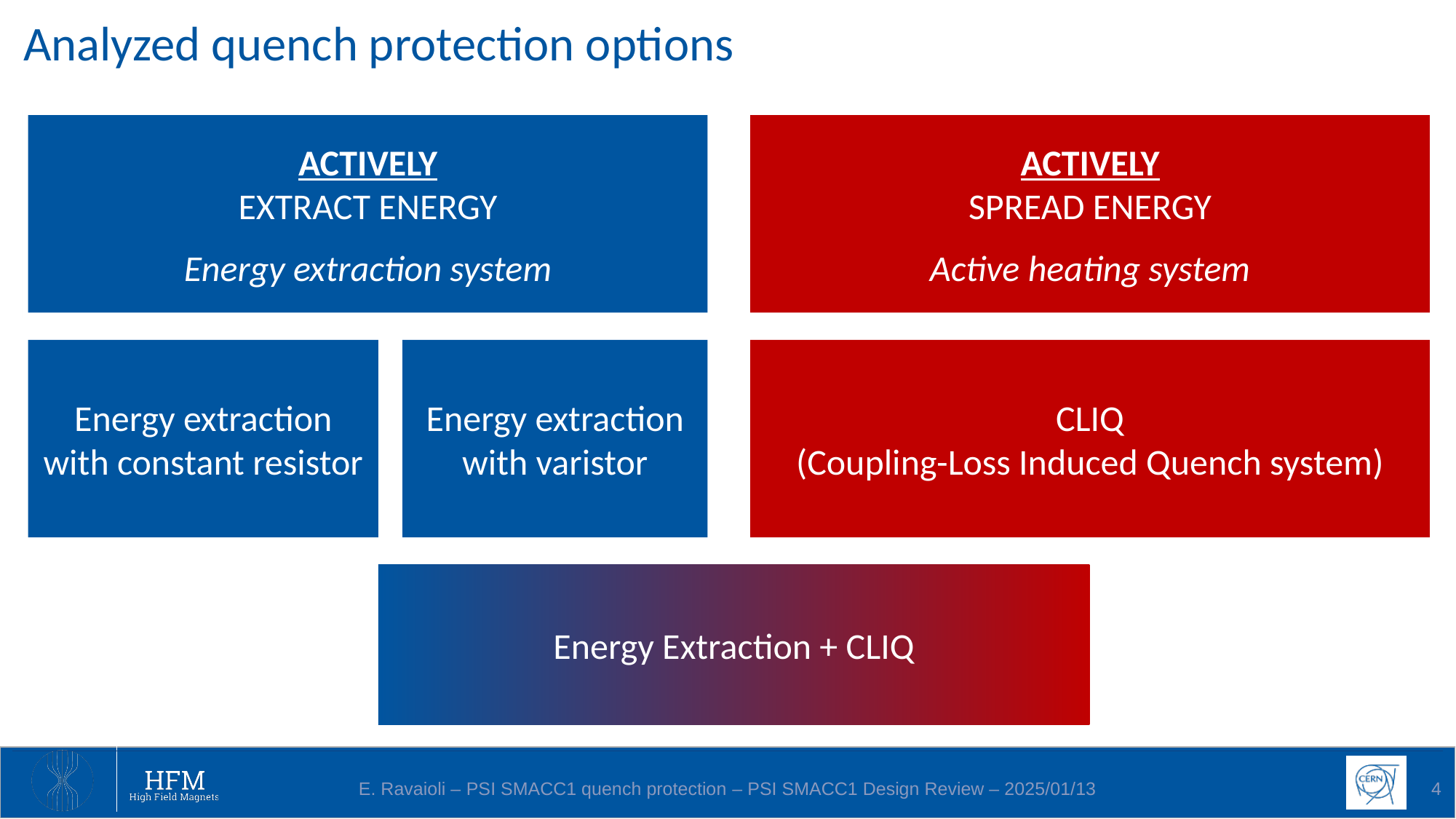

Analyzed quench protection options
ACTIVELY
EXTRACT ENERGY

Energy extraction system
ACTIVELY
SPREAD ENERGY

Active heating system
Energy extraction with constant resistor
Energy extraction with varistor
CLIQ
(Coupling-Loss Induced Quench system)
Energy Extraction + CLIQ